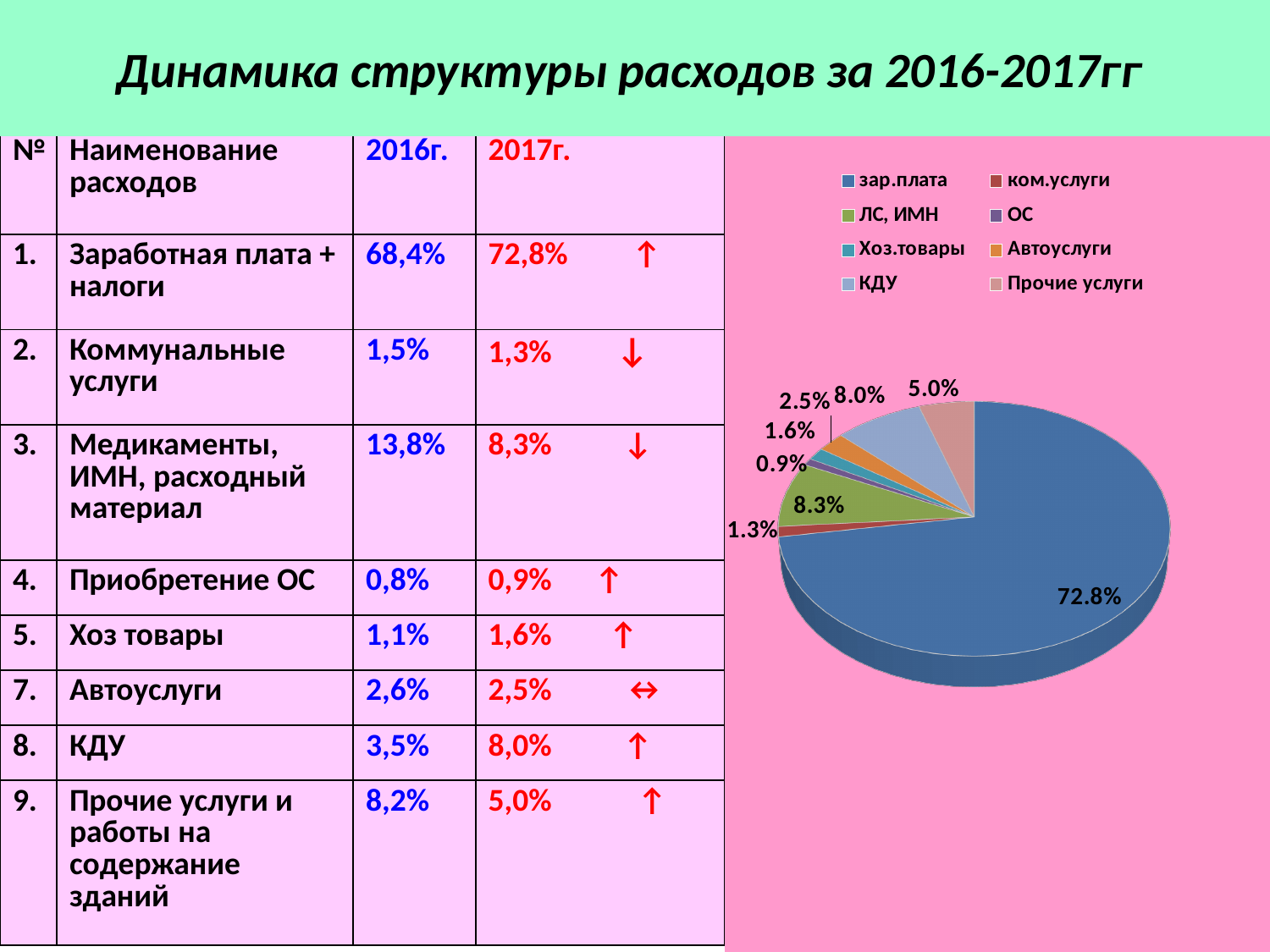

# Динамика структуры расходов за 2016-2017гг
| № | Наименование расходов | 2016г. | 2017г. |
| --- | --- | --- | --- |
| 1. | Заработная плата + налоги | 68,4% | 72,8% ↑ |
| 2. | Коммунальные услуги | 1,5% | 1,3% ↓ |
| 3. | Медикаменты, ИМН, расходный материал | 13,8% | 8,3% ↓ |
| 4. | Приобретение ОС | 0,8% | 0,9% ↑ |
| 5. | Хоз товары | 1,1% | 1,6% ↑ |
| 7. | Автоуслуги | 2,6% | 2,5% ↔ |
| 8. | КДУ | 3,5% | 8,0% ↑ |
| 9. | Прочие услуги и работы на содержание зданий | 8,2% | 5,0% ↑ |

[unsupported chart]